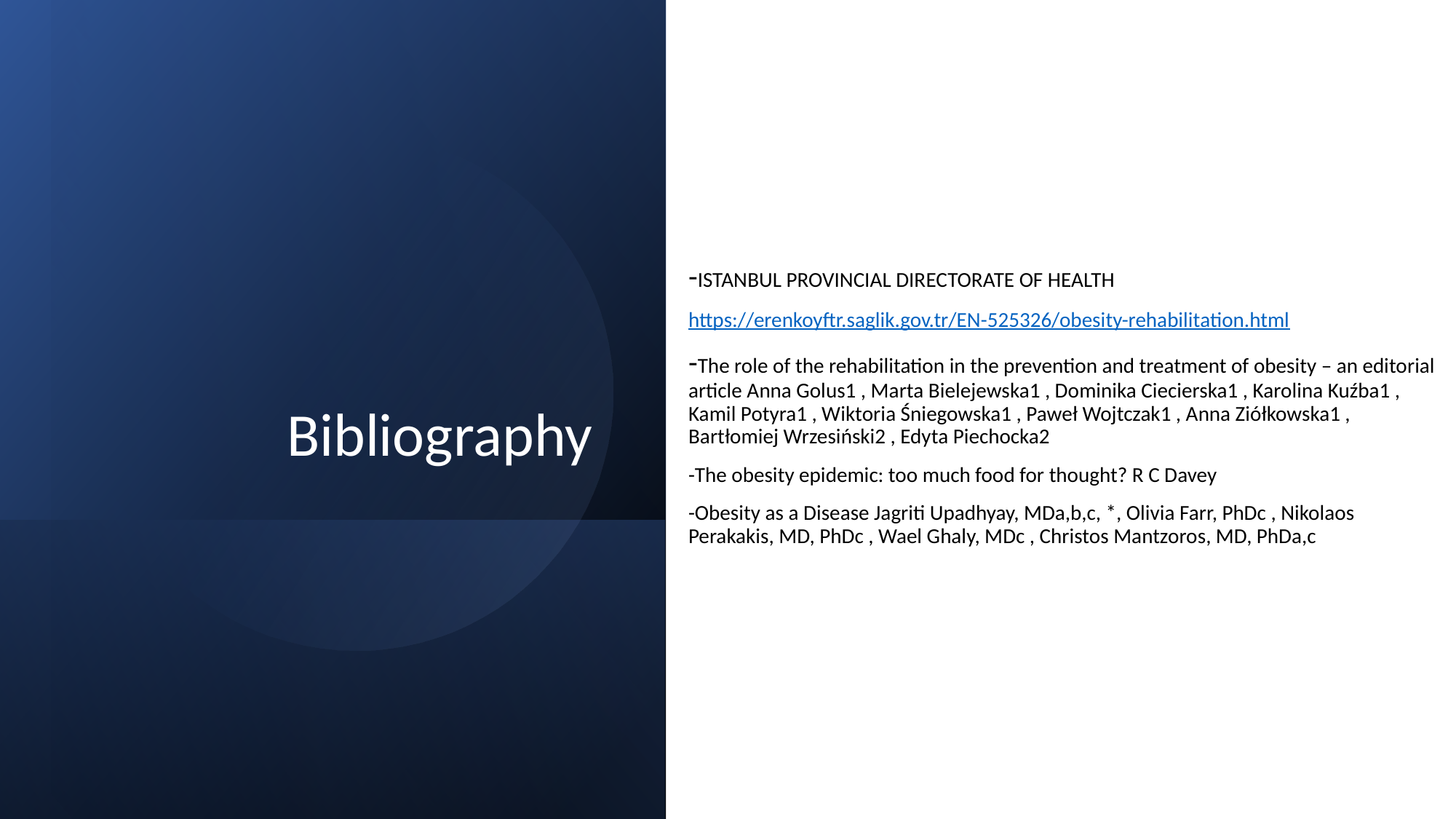

-ISTANBUL PROVINCIAL DIRECTORATE OF HEALTH
https://erenkoyftr.saglik.gov.tr/EN-525326/obesity-rehabilitation.html
-The role of the rehabilitation in the prevention and treatment of obesity – an editorial article Anna Golus1 , Marta Bielejewska1 , Dominika Ciecierska1 , Karolina Kuźba1 , Kamil Potyra1 , Wiktoria Śniegowska1 , Paweł Wojtczak1 , Anna Ziółkowska1 , Bartłomiej Wrzesiński2 , Edyta Piechocka2
-The obesity epidemic: too much food for thought? R C Davey
-Obesity as a Disease Jagriti Upadhyay, MDa,b,c, *, Olivia Farr, PhDc , Nikolaos Perakakis, MD, PhDc , Wael Ghaly, MDc , Christos Mantzoros, MD, PhDa,c

# Bibliography